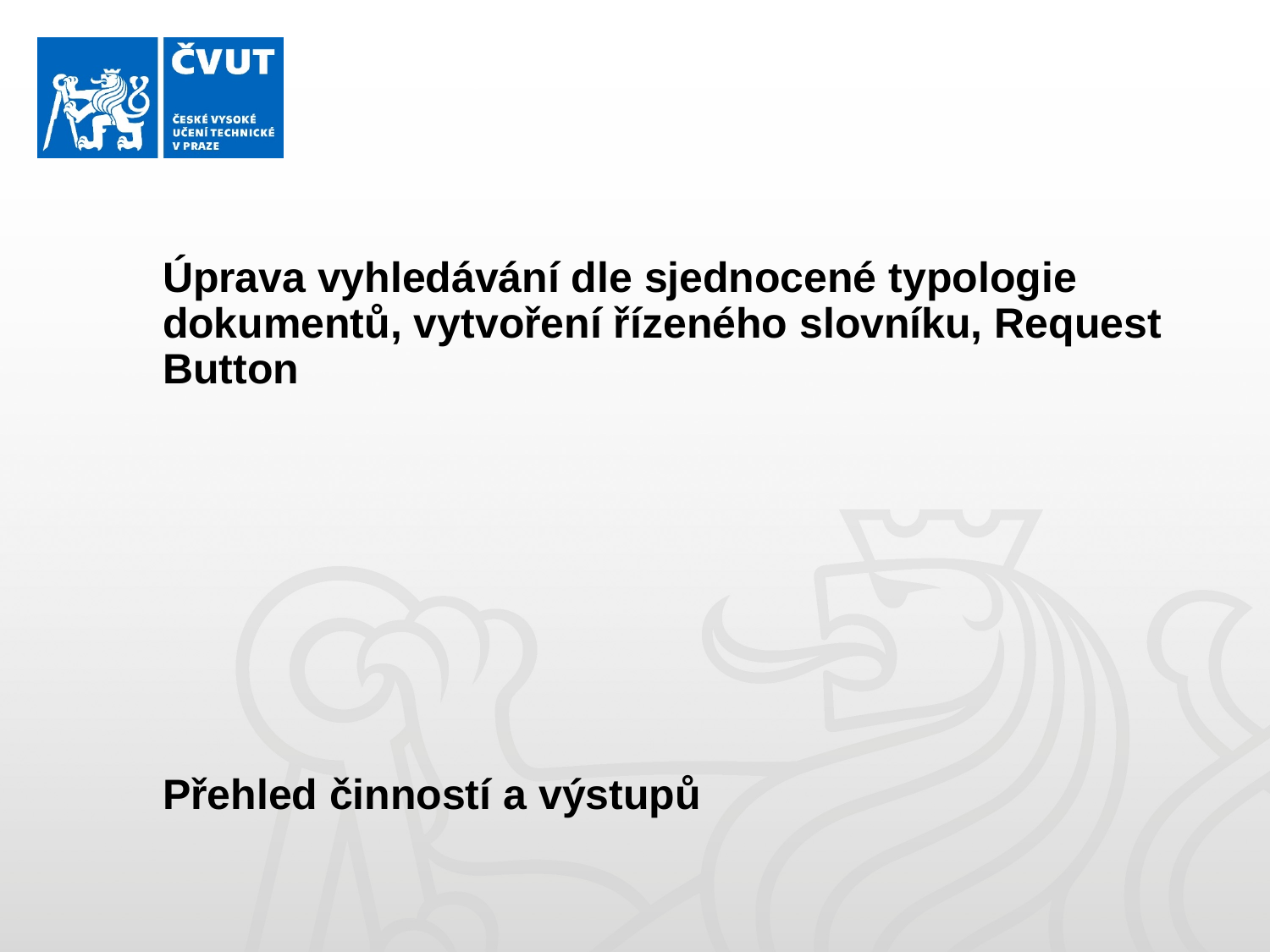

# Úprava vyhledávání dle sjednocené typologie dokumentů, vytvoření řízeného slovníku, Request Button
Přehled činností a výstupů